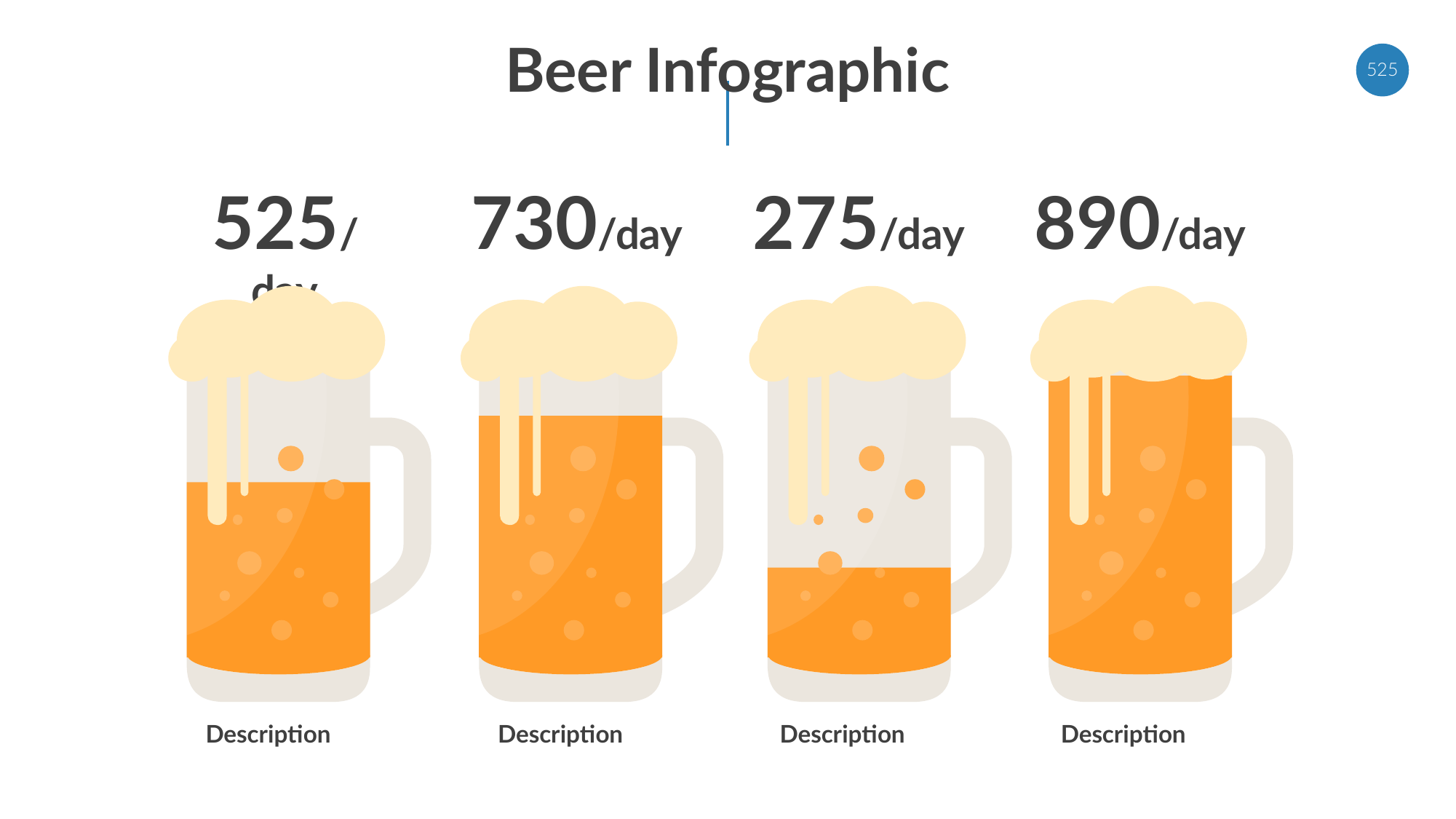

# Beer Infographic
525
525/day
730/day
275/day
890/day

Description
Description
Description
Description